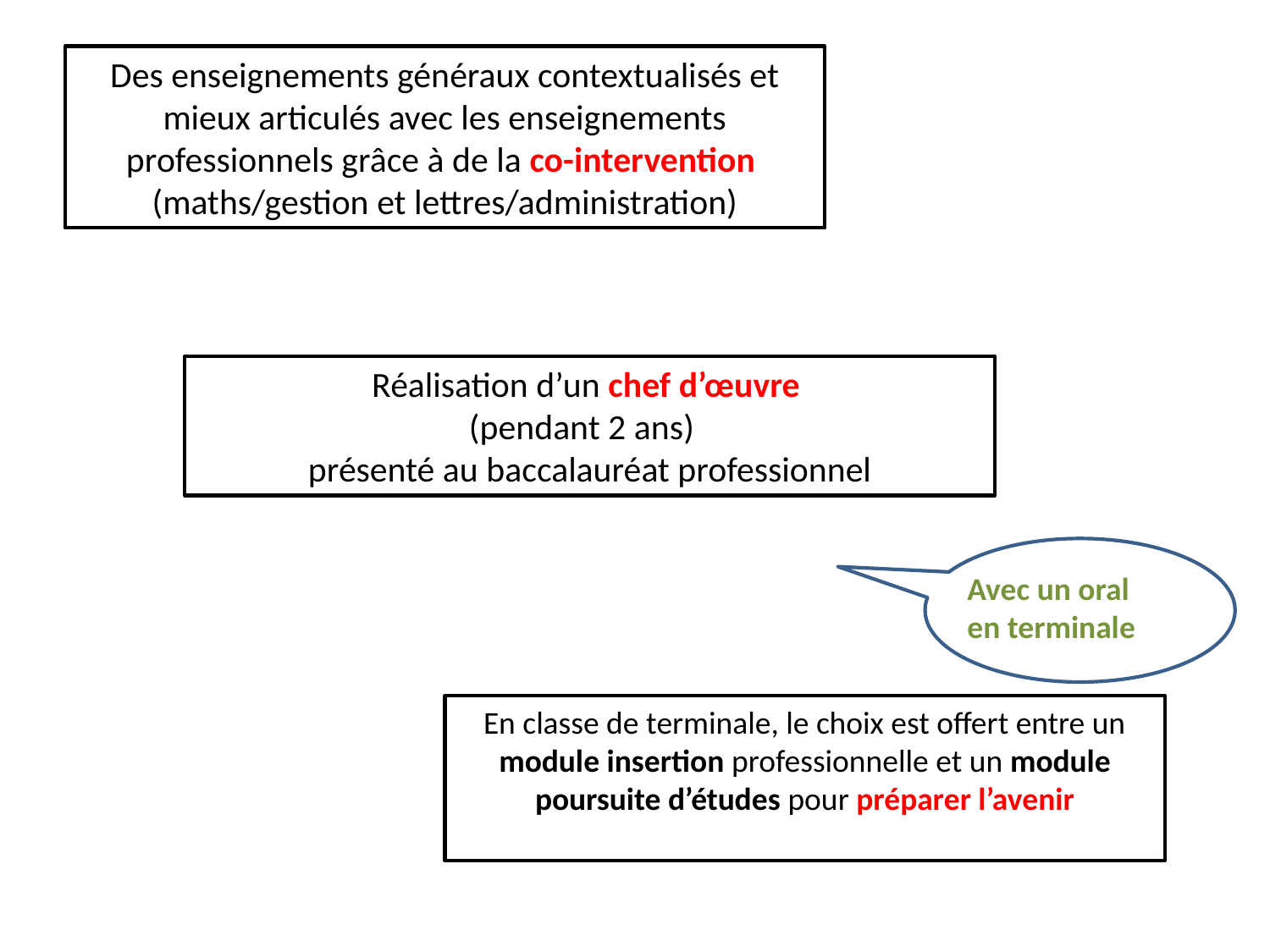

Des enseignements généraux contextualisés et mieux articulés avec les enseignements professionnels grâce à de la co-intervention
(maths/gestion et lettres/administration)
Réalisation d’un chef d’œuvre
(pendant 2 ans)
présenté au baccalauréat professionnel

Avec un oral en terminale
En classe de terminale, le choix est offert entre un module insertion professionnelle et un module poursuite d’études pour préparer l’avenir